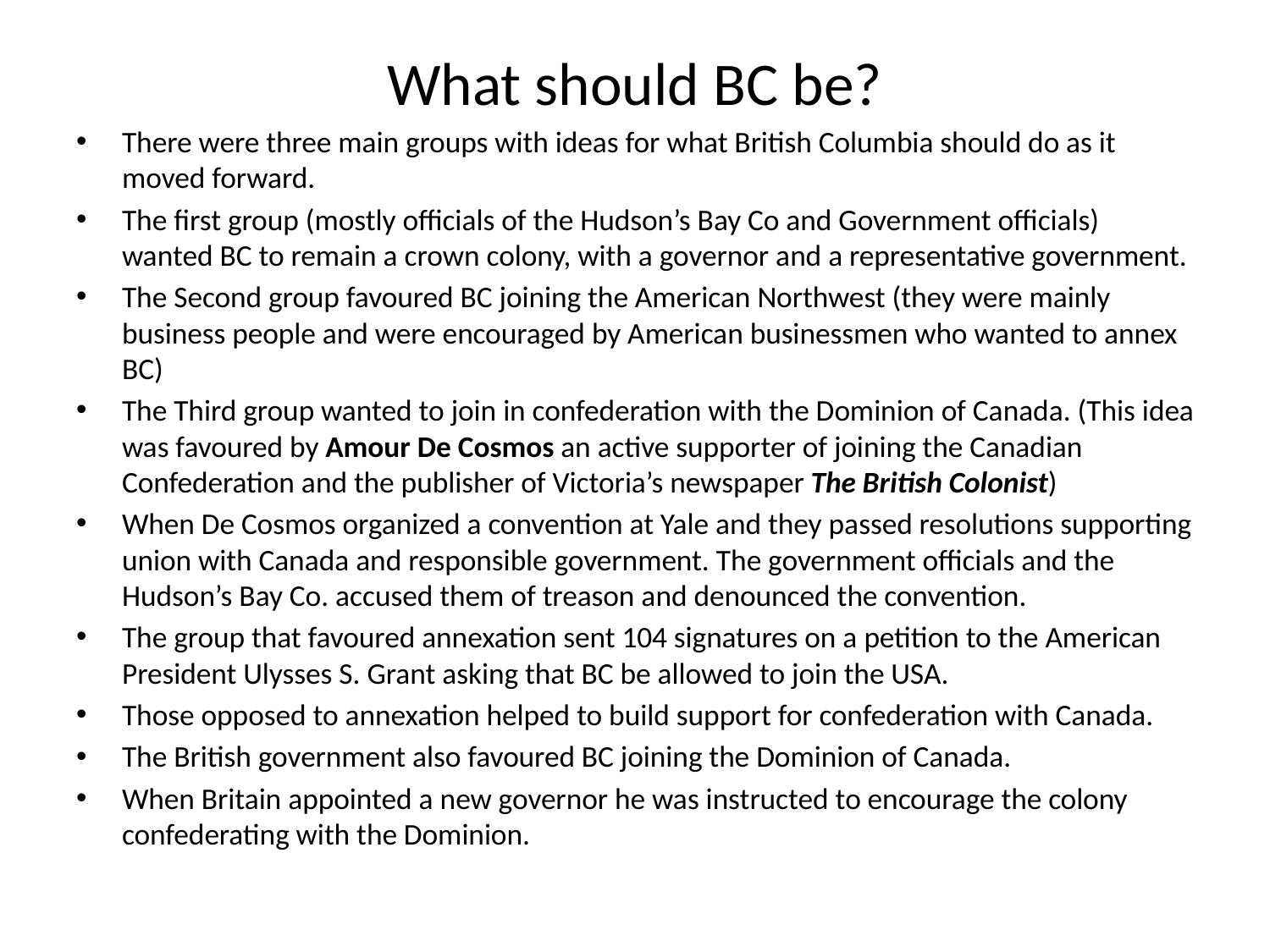

# What should BC be?
There were three main groups with ideas for what British Columbia should do as it moved forward.
The first group (mostly officials of the Hudson’s Bay Co and Government officials) wanted BC to remain a crown colony, with a governor and a representative government.
The Second group favoured BC joining the American Northwest (they were mainly business people and were encouraged by American businessmen who wanted to annex BC)
The Third group wanted to join in confederation with the Dominion of Canada. (This idea was favoured by Amour De Cosmos an active supporter of joining the Canadian Confederation and the publisher of Victoria’s newspaper The British Colonist)
When De Cosmos organized a convention at Yale and they passed resolutions supporting union with Canada and responsible government. The government officials and the Hudson’s Bay Co. accused them of treason and denounced the convention.
The group that favoured annexation sent 104 signatures on a petition to the American President Ulysses S. Grant asking that BC be allowed to join the USA.
Those opposed to annexation helped to build support for confederation with Canada.
The British government also favoured BC joining the Dominion of Canada.
When Britain appointed a new governor he was instructed to encourage the colony confederating with the Dominion.